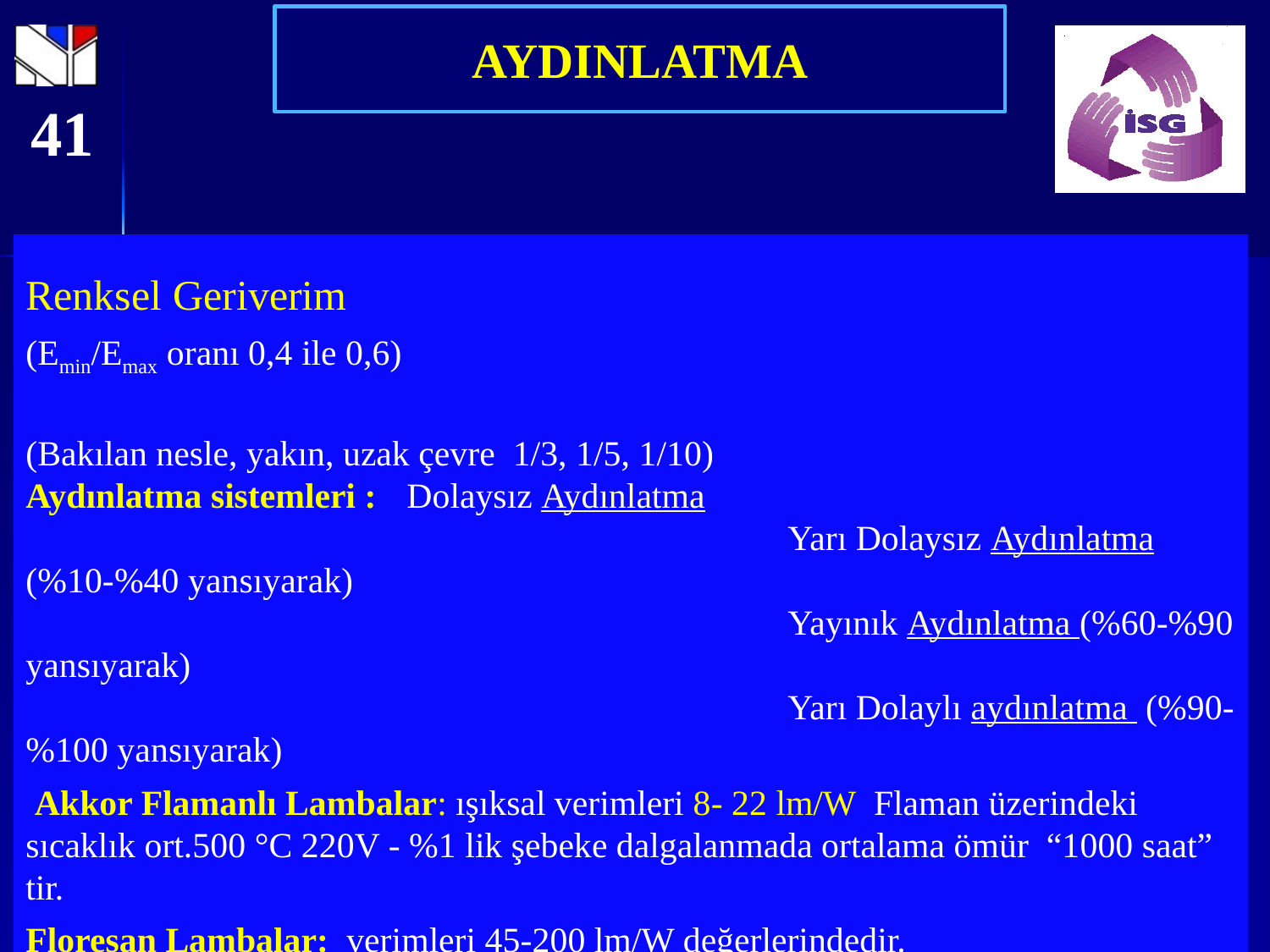

AYDINLATMA

41

Renksel Geriverim
(Emin/Emax oranı 0,4 ile 0,6)
(Bakılan nesle, yakın, uzak çevre  1/3, 1/5, 1/10)
Aydınlatma sistemleri :	Dolaysız Aydınlatma
						Yarı Dolaysız Aydınlatma (%10-%40 yansıyarak)
						Yayınık Aydınlatma (%60-%90 yansıyarak)
						Yarı Dolaylı aydınlatma  (%90-%100 yansıyarak)
 Akkor Flamanlı Lambalar: ışıksal verimleri 8- 22 lm/W  Flaman üzerindeki sıcaklık ort.500 °C 220V - %1 lik şebeke dalgalanmada ortalama ömür  “1000 saat” tir.
Floresan Lambalar:  verimleri 45-200 lm/W değerlerindedir.
Işık Yayan Diyotlar Ledler (light emiting diyodes) LED ampulleri DC ile çalışan yüksek ışık verimliliği olan özel katkı maddeli PN diyotlardır,
Fiber optik kablolar

16